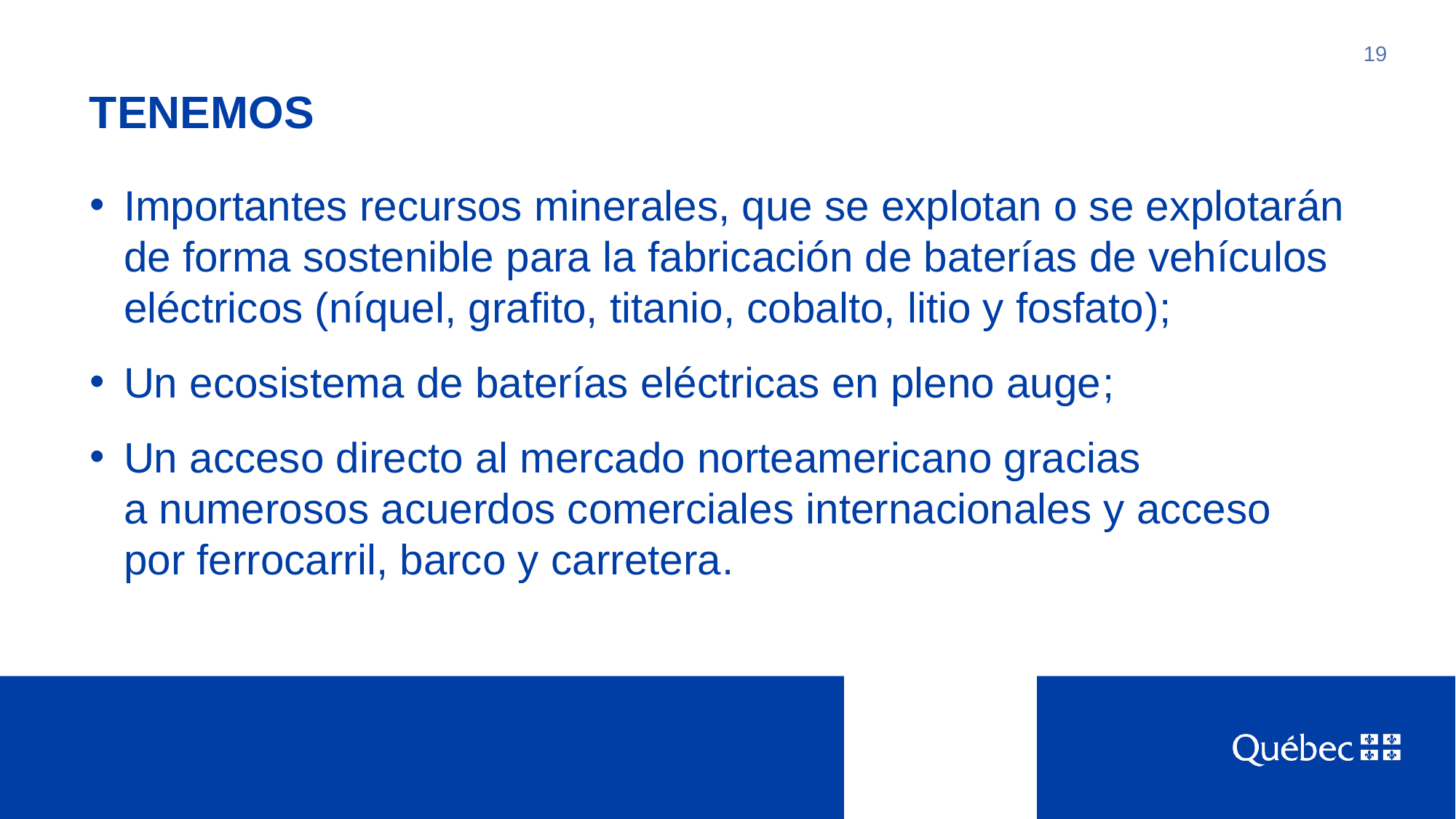

# TENEMOS
19
Importantes recursos minerales, que se explotan o se explotarán de forma sostenible para la fabricación de baterías de vehículos eléctricos (níquel, grafito, titanio, cobalto, litio y fosfato);
Un ecosistema de baterías eléctricas en pleno auge;
Un acceso directo al mercado norteamericano gracias
a numerosos acuerdos comerciales internacionales y acceso
por ferrocarril, barco y carretera.